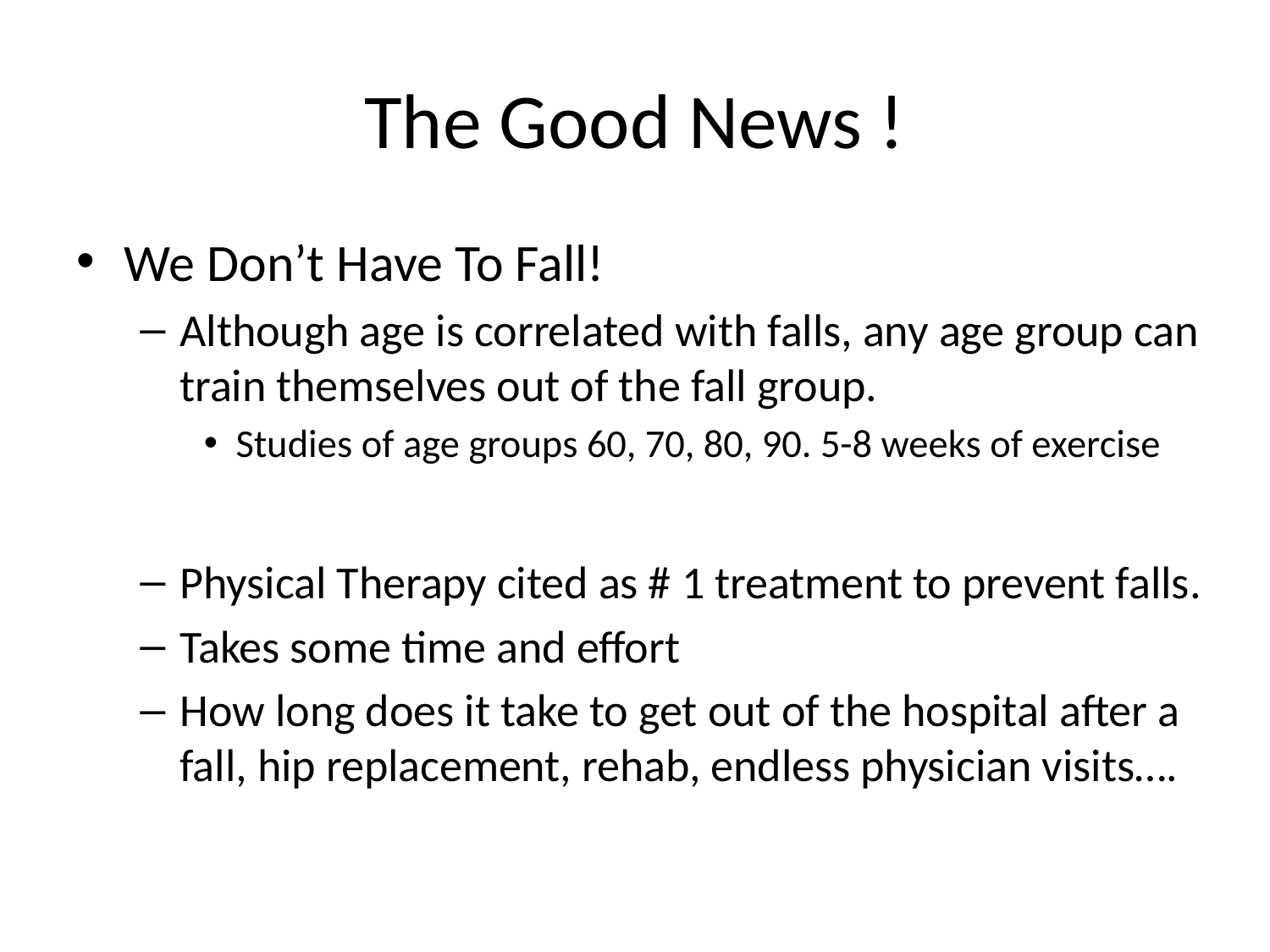

# The Good News !
We Don’t Have To Fall!
Although age is correlated with falls, any age group can train themselves out of the fall group.
Studies of age groups 60, 70, 80, 90. 5-8 weeks of exercise

Physical Therapy cited as # 1 treatment to prevent falls.
Takes some time and effort
How long does it take to get out of the hospital after a fall, hip replacement, rehab, endless physician visits….